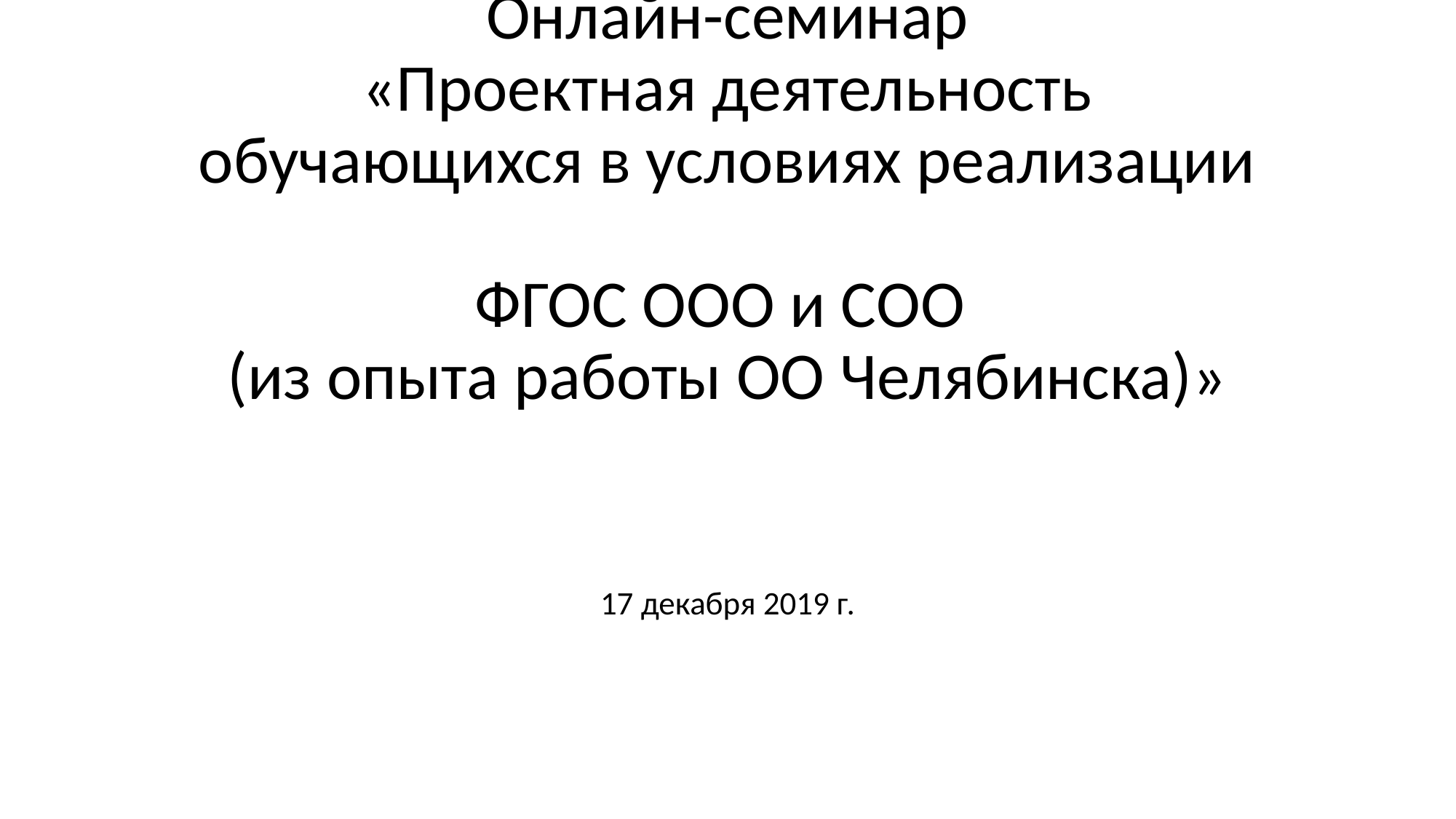

# Онлайн-семинар «Проектная деятельность обучающихся в условиях реализации ФГОС ООО и СОО (из опыта работы ОО Челябинска)»

17 декабря 2019 г.